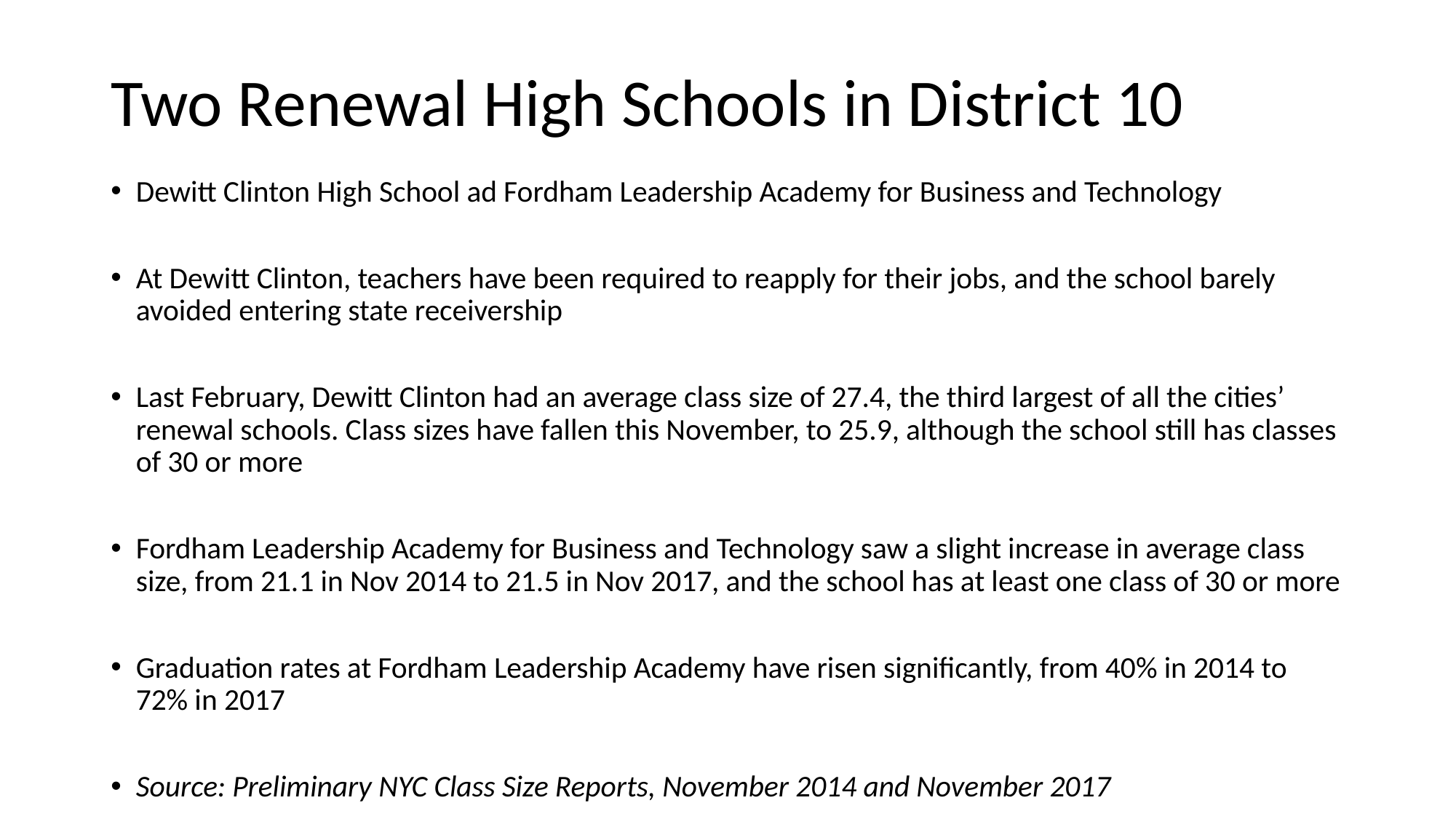

# Two Renewal High Schools in District 10
Dewitt Clinton High School ad Fordham Leadership Academy for Business and Technology

At Dewitt Clinton, teachers have been required to reapply for their jobs, and the school barely avoided entering state receivership

Last February, Dewitt Clinton had an average class size of 27.4, the third largest of all the cities’ renewal schools. Class sizes have fallen this November, to 25.9, although the school still has classes of 30 or more

Fordham Leadership Academy for Business and Technology saw a slight increase in average class size, from 21.1 in Nov 2014 to 21.5 in Nov 2017, and the school has at least one class of 30 or more

Graduation rates at Fordham Leadership Academy have risen significantly, from 40% in 2014 to 72% in 2017

Source: Preliminary NYC Class Size Reports, November 2014 and November 2017